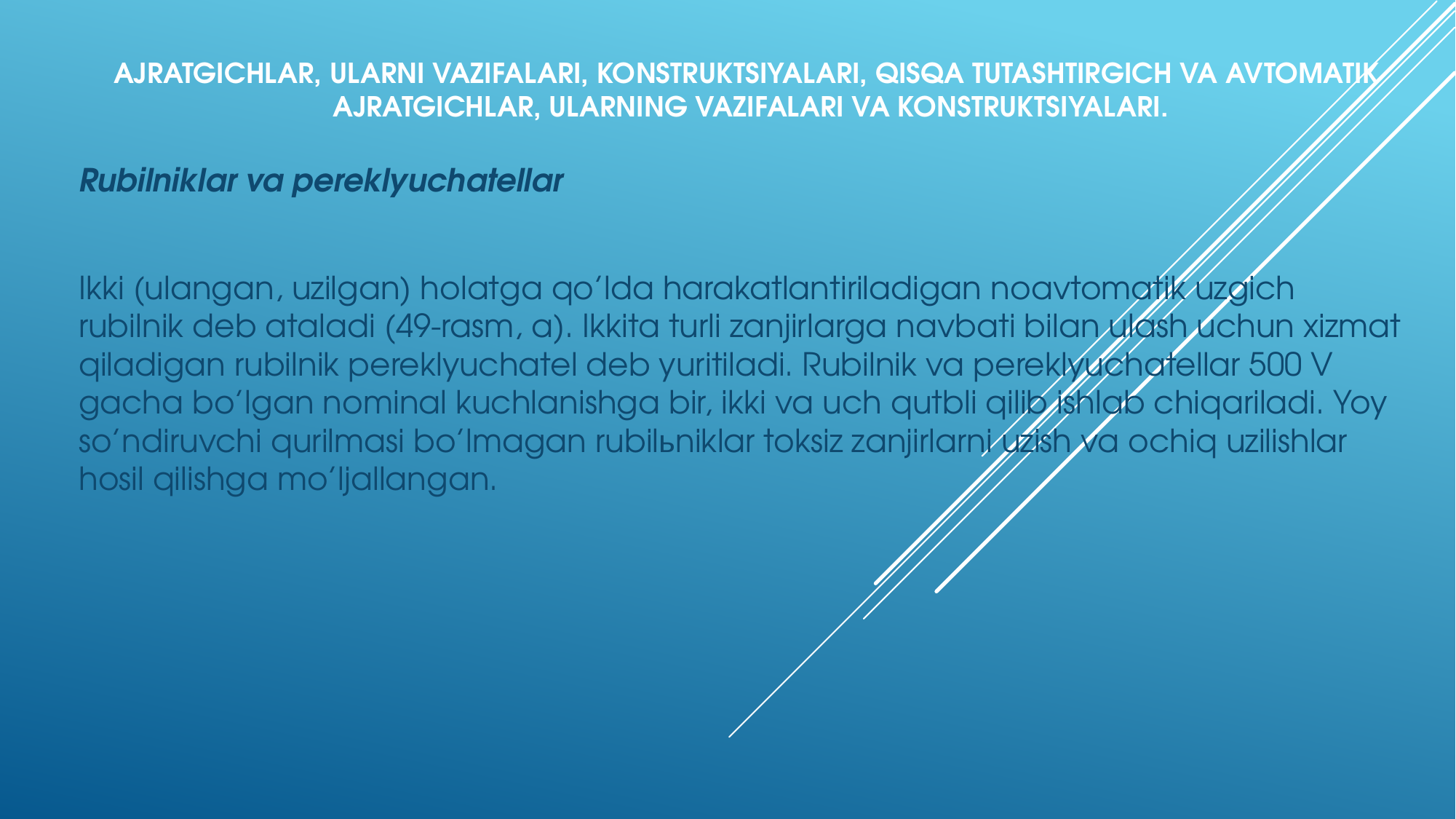

# Ajratgichlar, ularni vazifalari, konstruktsiyalari, qisqa tutashtirgich va avtomatik  ajratgichlar, ularning vazifalari va konstruktsiyalari.
Rubilniklar va pereklyuchatellar

Ikki (ulangan, uzilgan) holatga qo’lda harakatlantiriladigan noavtomatik uzgich rubilnik deb ataladi (49-rasm, a). Ikkita turli zanjirlarga navbati bilan ulash uchun xizmat qiladigan rubilnik pereklyuchatel deb yuritiladi. Rubilnik va pereklyuchatellar 500 V gacha bo’lgan nominal kuchlanishga bir, ikki va uch qutbli qilib ishlab chiqariladi. Yoy so’ndiruvchi qurilmasi bo’lmagan rubilьniklar toksiz zanjirlarni uzish va ochiq uzilishlar hosil qilishga mo’ljallangan.